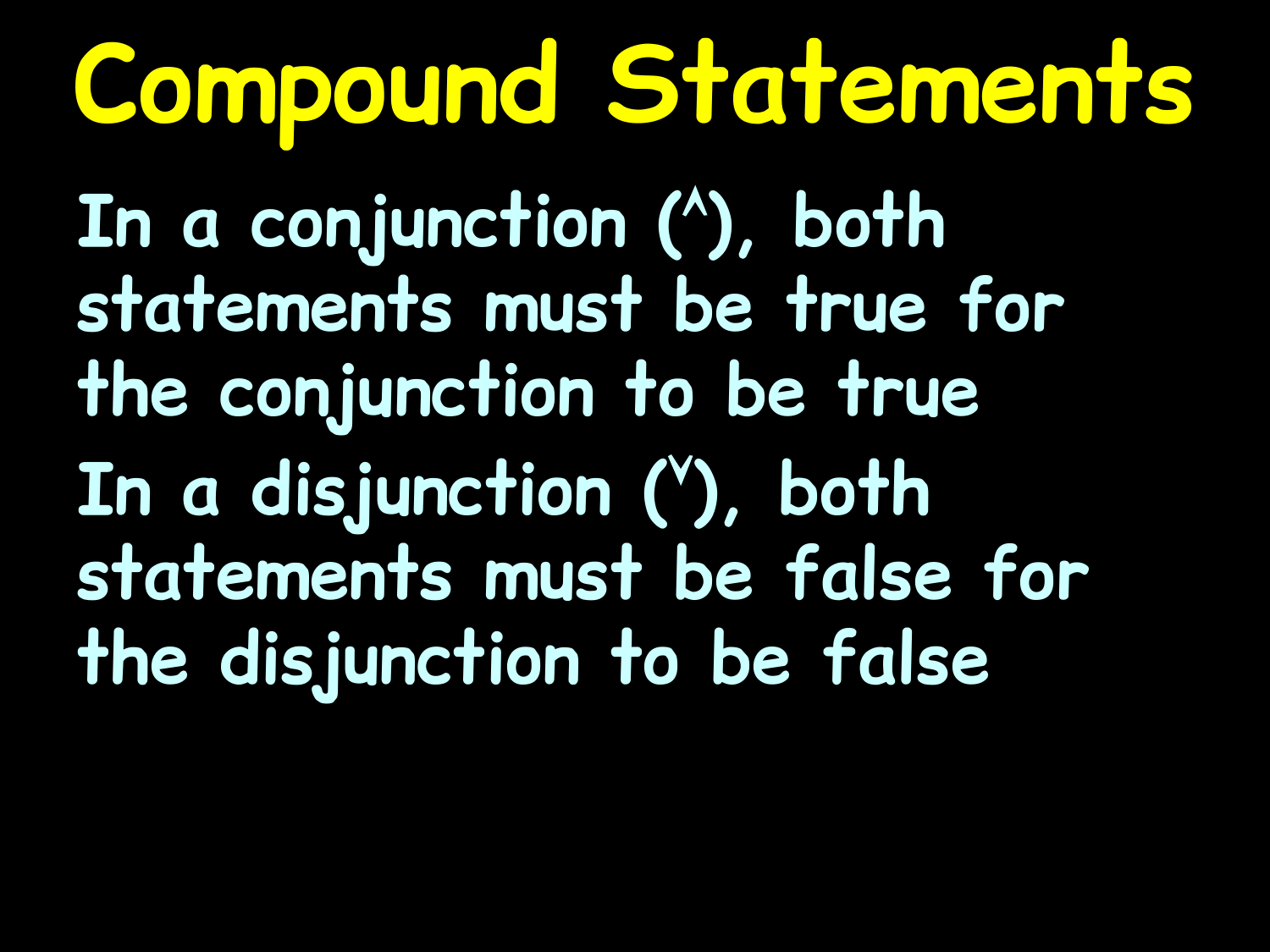

# Compound Statements
In a conjunction (∧), both statements must be true for the conjunction to be true
In a disjunction (∨), both statements must be false for the disjunction to be false